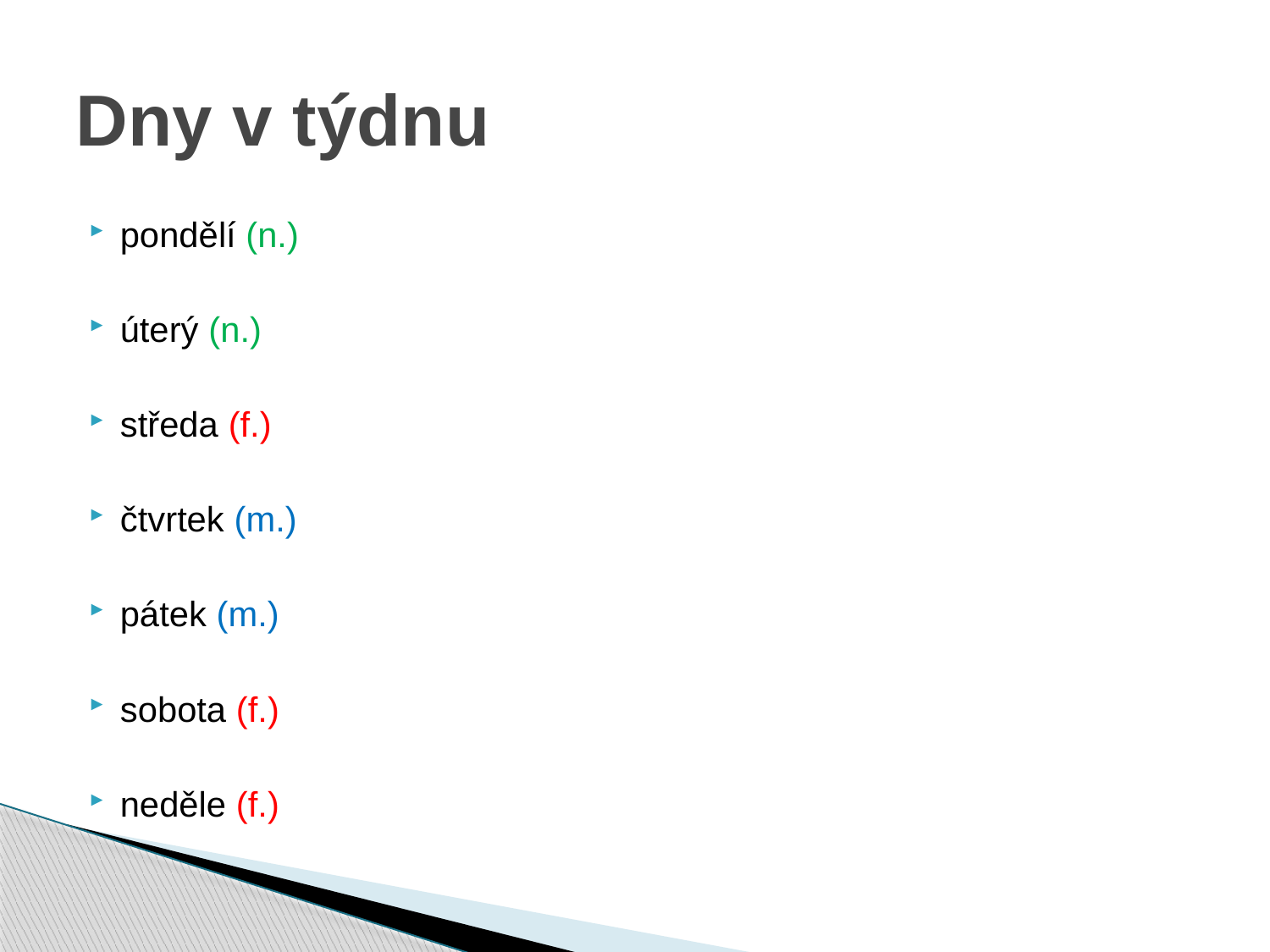

# Dny v týdnu
pondělí (n.)

úterý (n.)

středa (f.)

čtvrtek (m.)

pátek (m.)

sobota (f.)

neděle (f.)